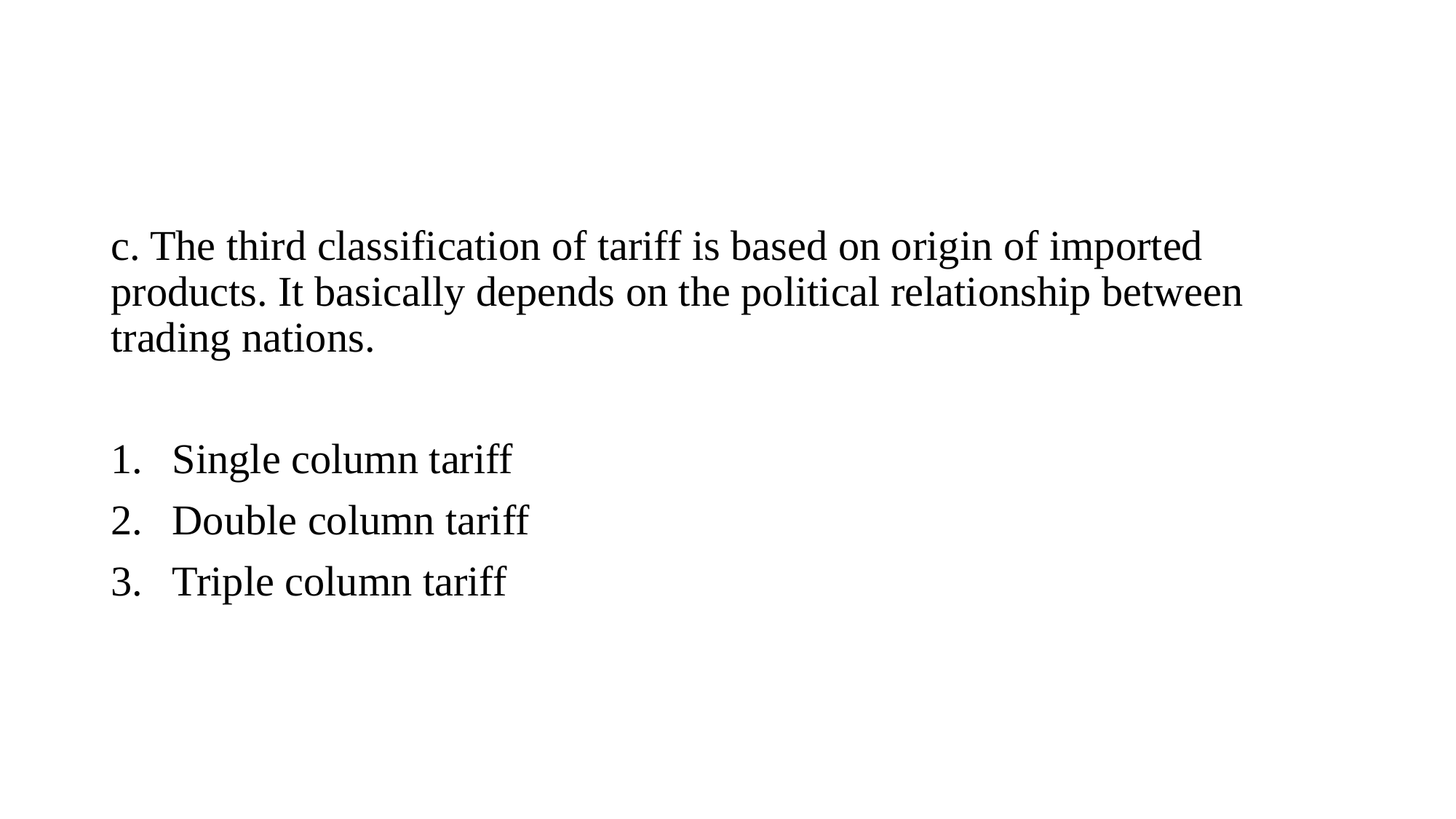

#
c. The third classification of tariff is based on origin of imported products. It basically depends on the political relationship between trading nations.

Single column tariff
Double column tariff
Triple column tariff